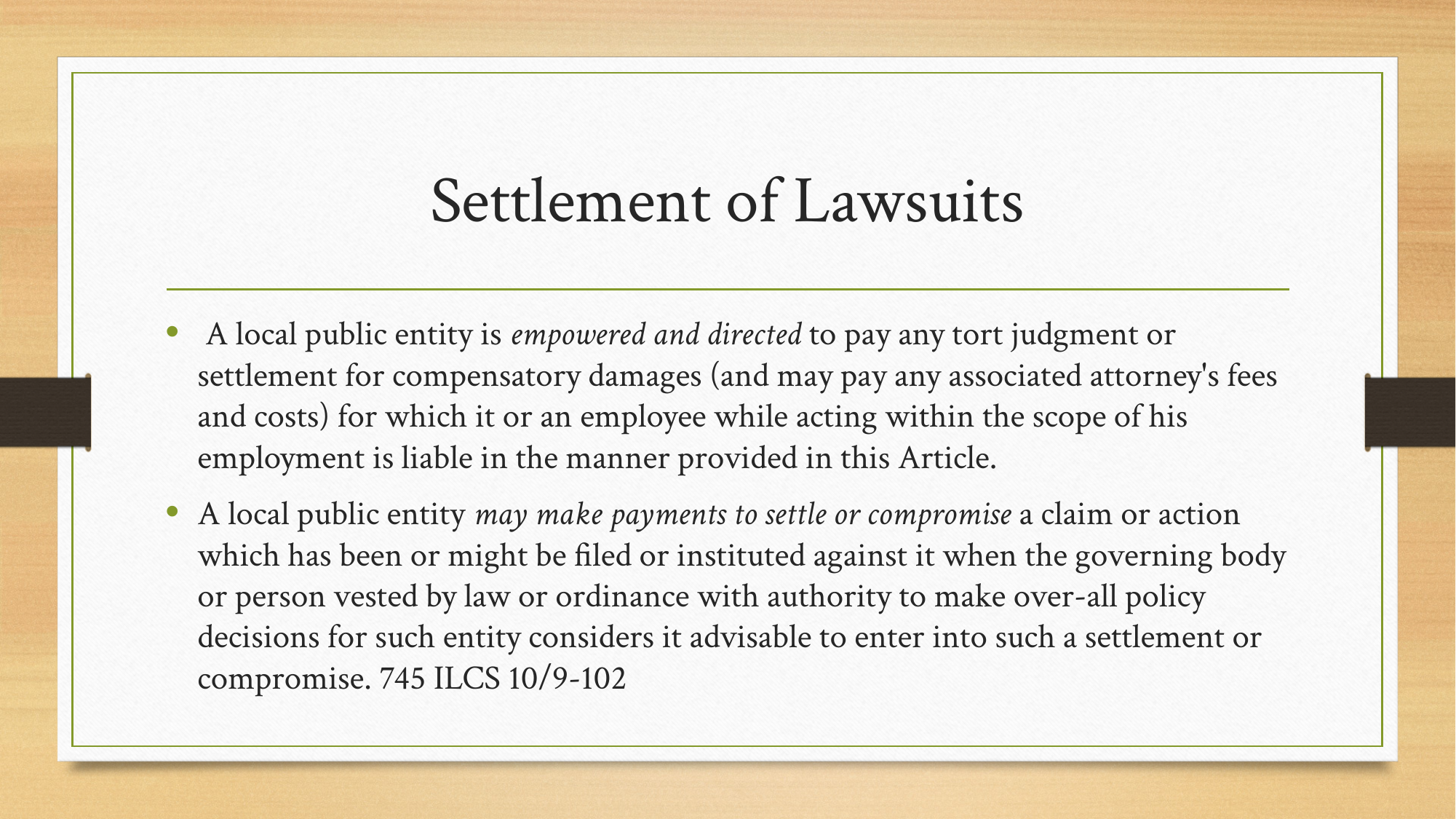

# Settlement of Lawsuits
 A local public entity is empowered and directed to pay any tort judgment or settlement for compensatory damages (and may pay any associated attorney's fees and costs) for which it or an employee while acting within the scope of his employment is liable in the manner provided in this Article.
A local public entity may make payments to settle or compromise a claim or action which has been or might be filed or instituted against it when the governing body or person vested by law or ordinance with authority to make over-all policy decisions for such entity considers it advisable to enter into such a settlement or compromise. 745 ILCS 10/9-102